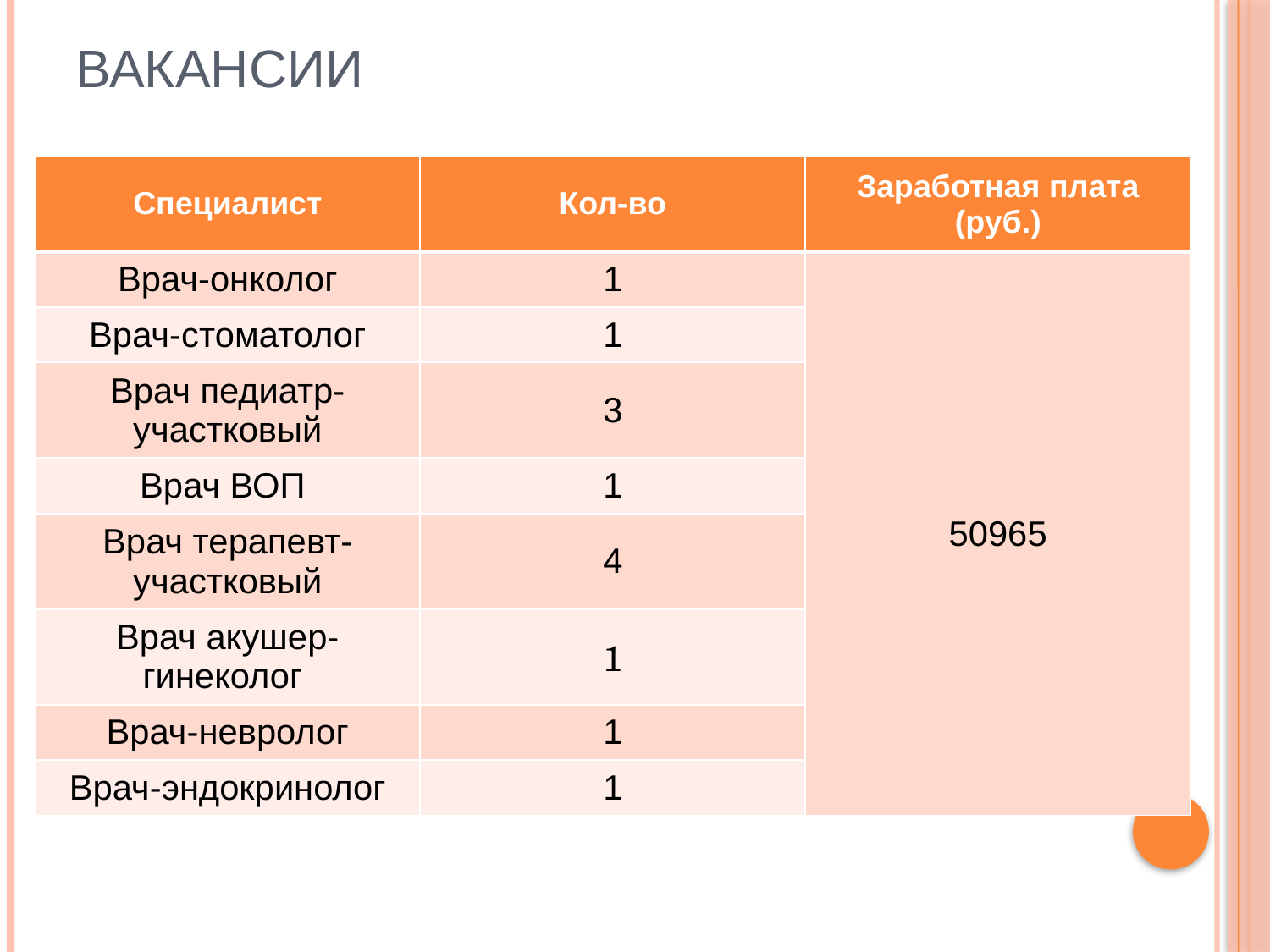

# Вакансии
| Специалист | Кол-во | Заработная плата (руб.) |
| --- | --- | --- |
| Врач-онколог | 1 | 50965 |
| Врач-стоматолог | 1 |  |
| Врач педиатр-участковый | 3 |  |
| Врач ВОП | 1 |  |
| Врач терапевт-участковый | 4 |  |
| Врач акушер-гинеколог | 1 |  |
| Врач-невролог | 1 |  |
| Врач-эндокринолог | 1 |  |